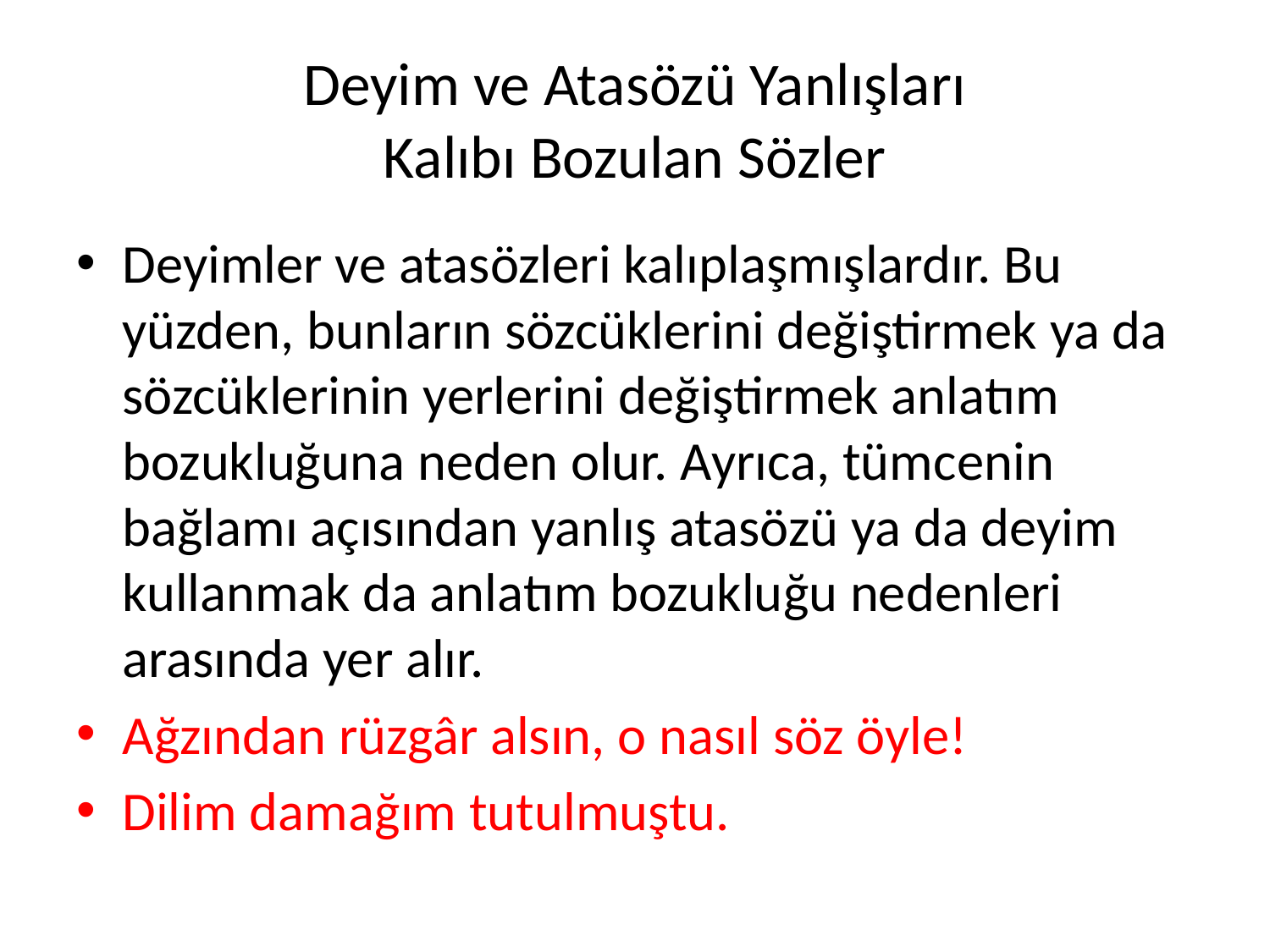

# Deyim ve Atasözü Yanlışları Kalıbı Bozulan Sözler
Deyimler ve atasözleri kalıplaşmışlardır. Bu yüzden, bunların sözcüklerini değiştirmek ya da sözcüklerinin yerlerini değiştirmek anlatım bozukluğuna neden olur. Ayrıca, tümcenin bağlamı açısından yanlış atasözü ya da deyim kullanmak da anlatım bozukluğu nedenleri arasında yer alır.
Ağzından rüzgâr alsın, o nasıl söz öyle!
Dilim damağım tutulmuştu.